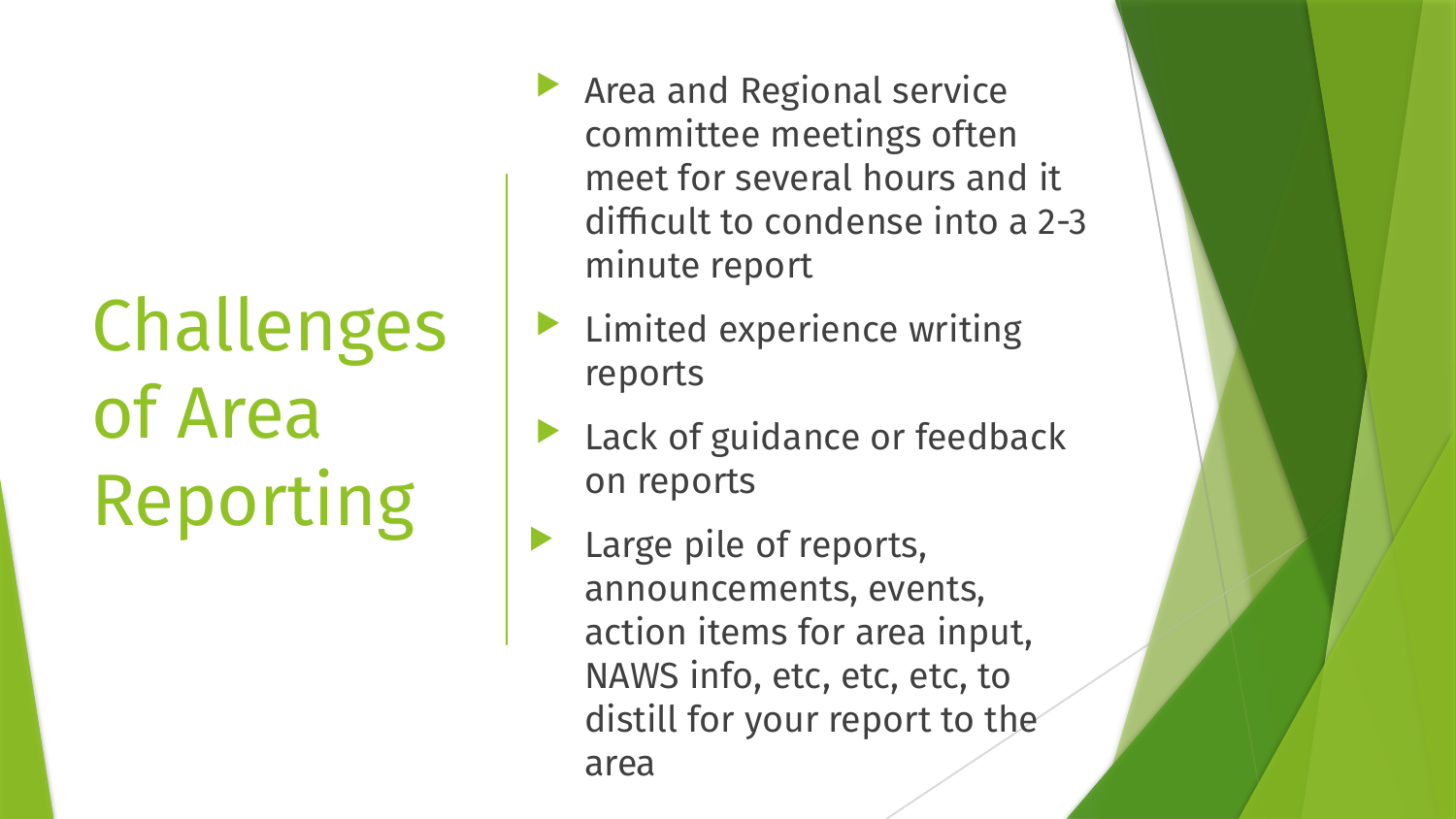

Area and Regional service committee meetings often meet for several hours and it difficult to condense into a 2-3 minute report
Limited experience writing reports
Lack of guidance or feedback on reports
Large pile of reports, announcements, events, action items for area input, NAWS info, etc, etc, etc, to distill for your report to the area

# Challenges of Area Reporting